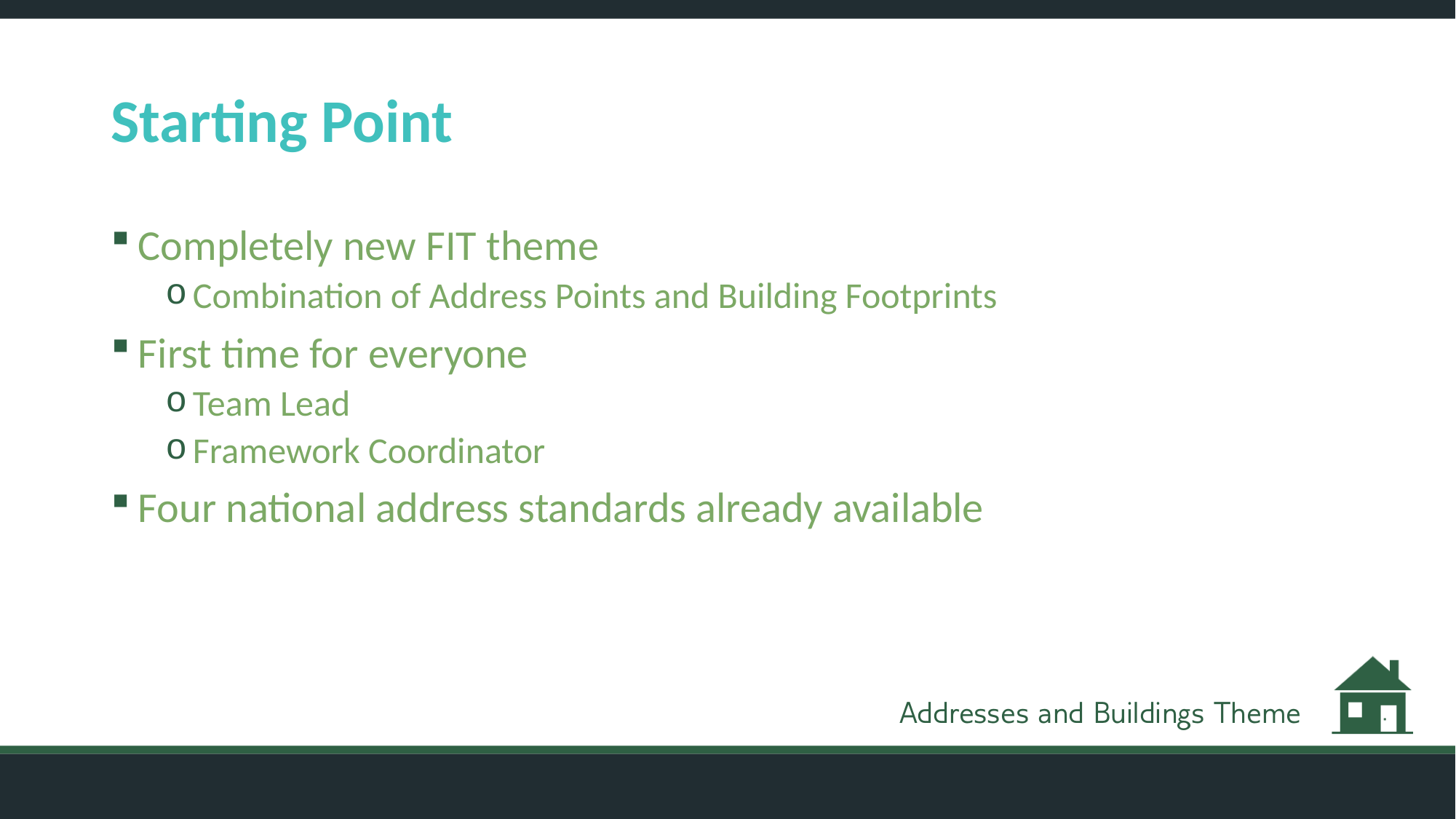

# Starting Point
Completely new FIT theme
Combination of Address Points and Building Footprints
First time for everyone
Team Lead
Framework Coordinator
Four national address standards already available